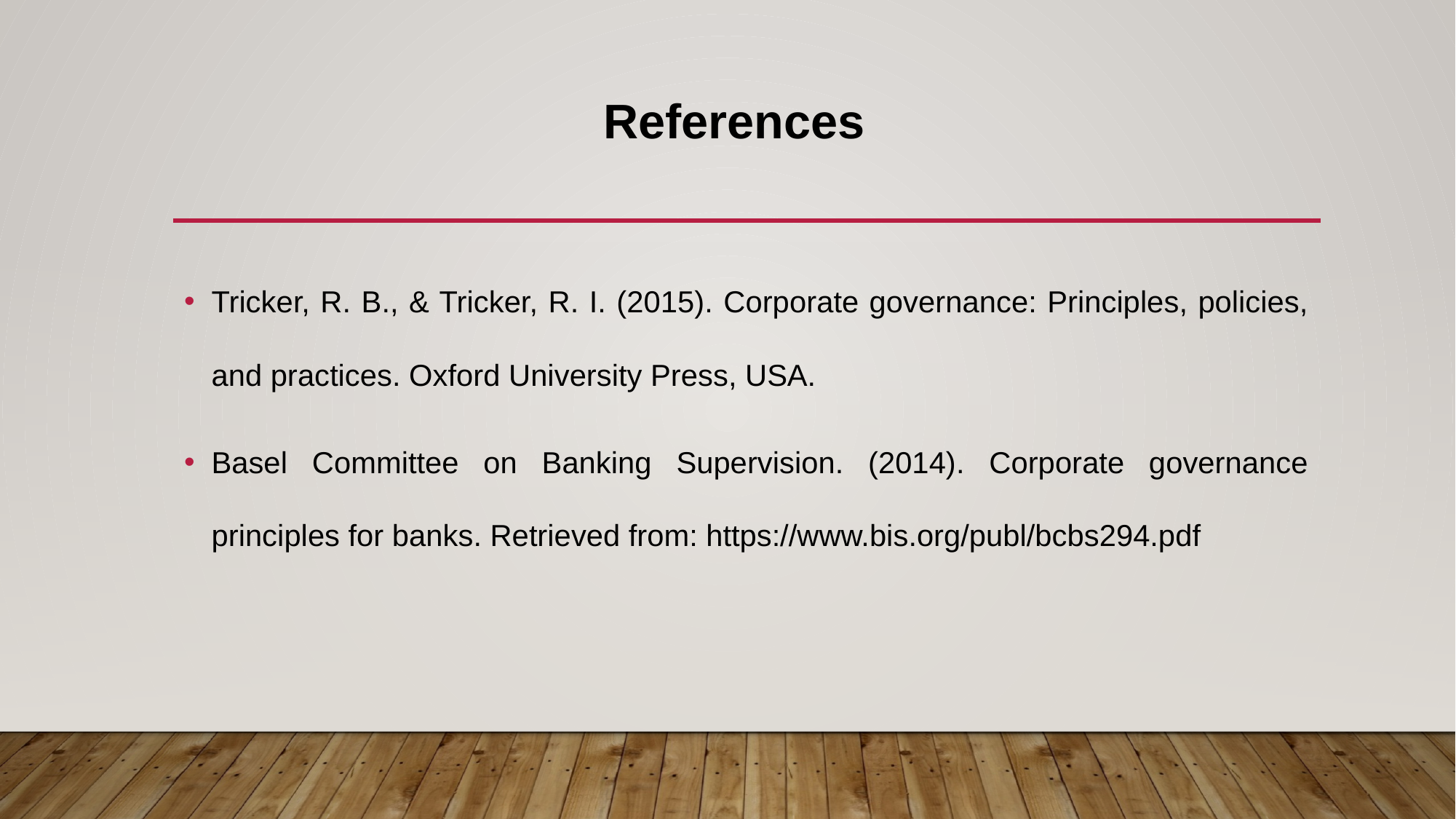

# References
Tricker, R. B., & Tricker, R. I. (2015). Corporate governance: Principles, policies, and practices. Oxford University Press, USA.
Basel Committee on Banking Supervision. (2014). Corporate governance principles for banks. Retrieved from: https://www.bis.org/publ/bcbs294.pdf